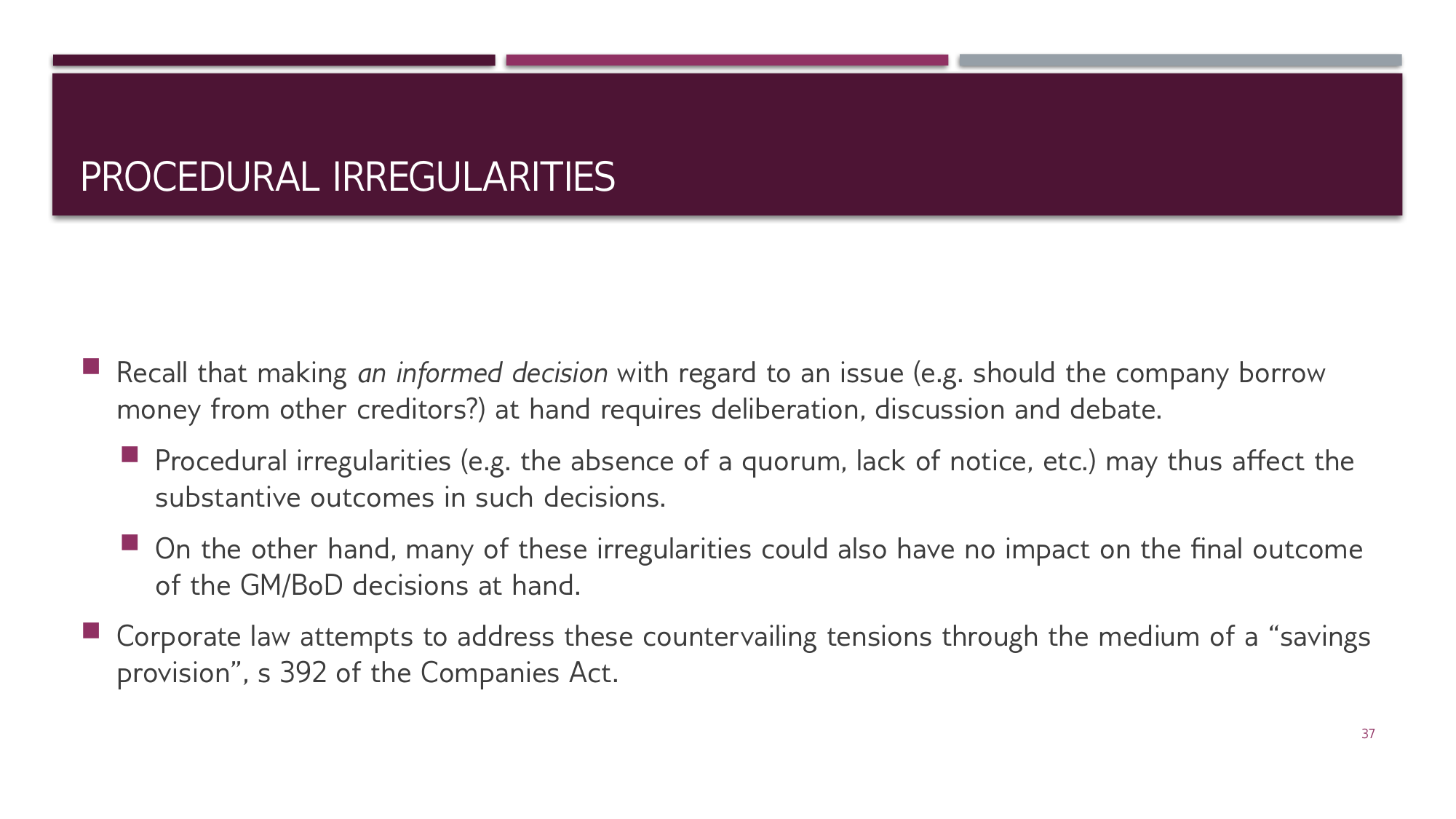

# Procedural irregularities
Recall that making an informed decision with regard to an issue (e.g. should the company borrow money from other creditors?) at hand requires deliberation, discussion and debate.
Procedural irregularities (e.g. the absence of a quorum, lack of notice, etc.) may thus affect the substantive outcomes in such decisions.
On the other hand, many of these irregularities could also have no impact on the final outcome of the GM/BoD decisions at hand.
Corporate law attempts to address these countervailing tensions through the medium of a “savings provision”, s 392 of the Companies Act.
37